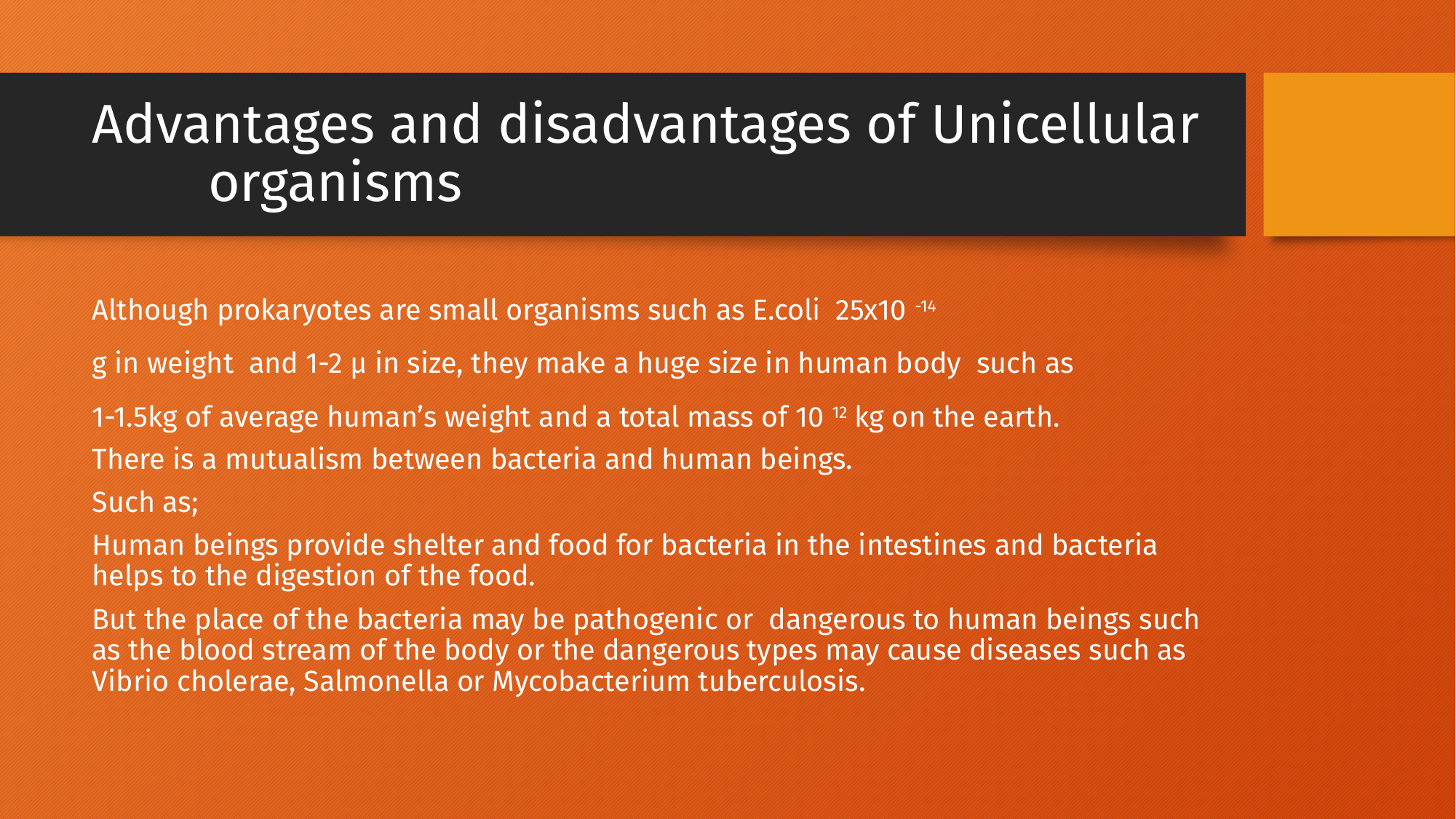

# Advantages and disadvantages of Unicellular          organisms
Although prokaryotes are small organisms such as E.coli  25x10 -14
g in weight  and 1-2 µ in size, they make a huge size in human body  such as
1-1.5kg of average human’s weight and a total mass of 10 12 kg on the earth.
There is a mutualism between bacteria and human beings.
Such as;
Human beings provide shelter and food for bacteria in the intestines and bacteria helps to the digestion of the food.
But the place of the bacteria may be pathogenic or  dangerous to human beings such as the blood stream of the body or the dangerous types may cause diseases such as Vibrio cholerae, Salmonella or Mycobacterium tuberculosis.